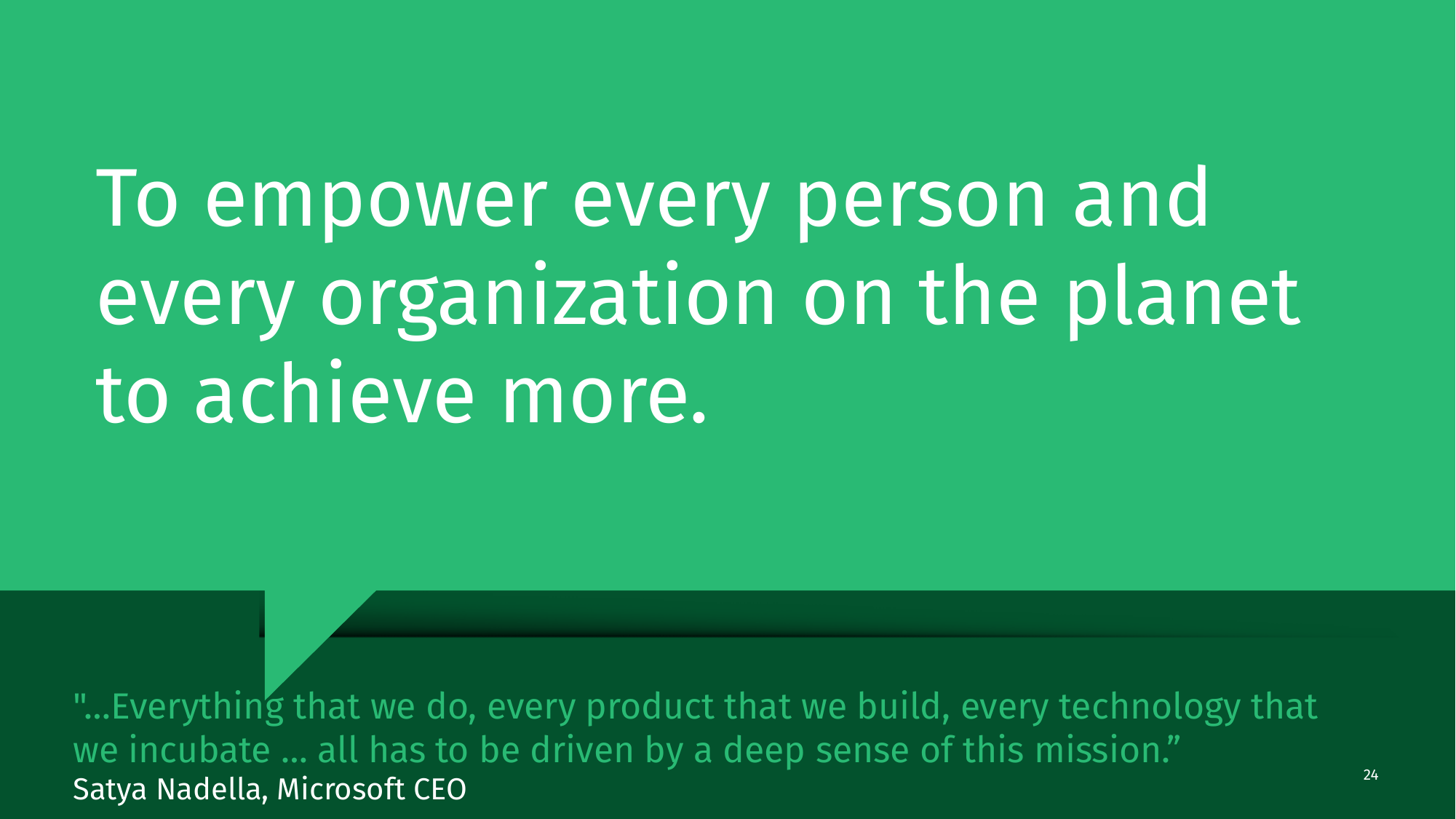

To empower every person and every organization on the planet to achieve more.
"…Everything that we do, every product that we build, every technology that we incubate … all has to be driven by a deep sense of this mission.”
Satya Nadella, Microsoft CEO